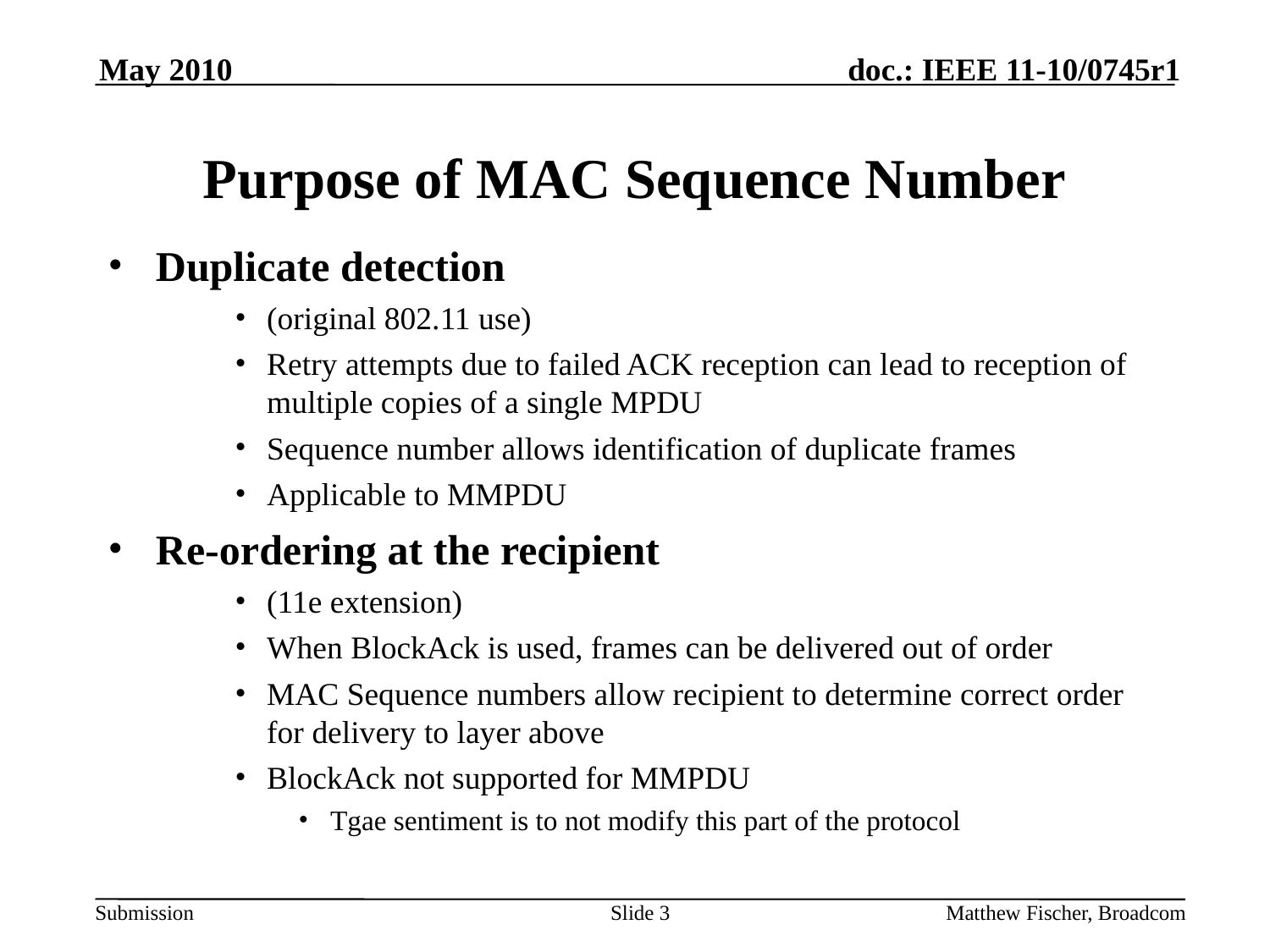

May 2010
# Purpose of MAC Sequence Number
Duplicate detection
(original 802.11 use)
Retry attempts due to failed ACK reception can lead to reception of multiple copies of a single MPDU
Sequence number allows identification of duplicate frames
Applicable to MMPDU
Re-ordering at the recipient
(11e extension)
When BlockAck is used, frames can be delivered out of order
MAC Sequence numbers allow recipient to determine correct order for delivery to layer above
BlockAck not supported for MMPDU
Tgae sentiment is to not modify this part of the protocol
Slide 3
Matthew Fischer, Broadcom